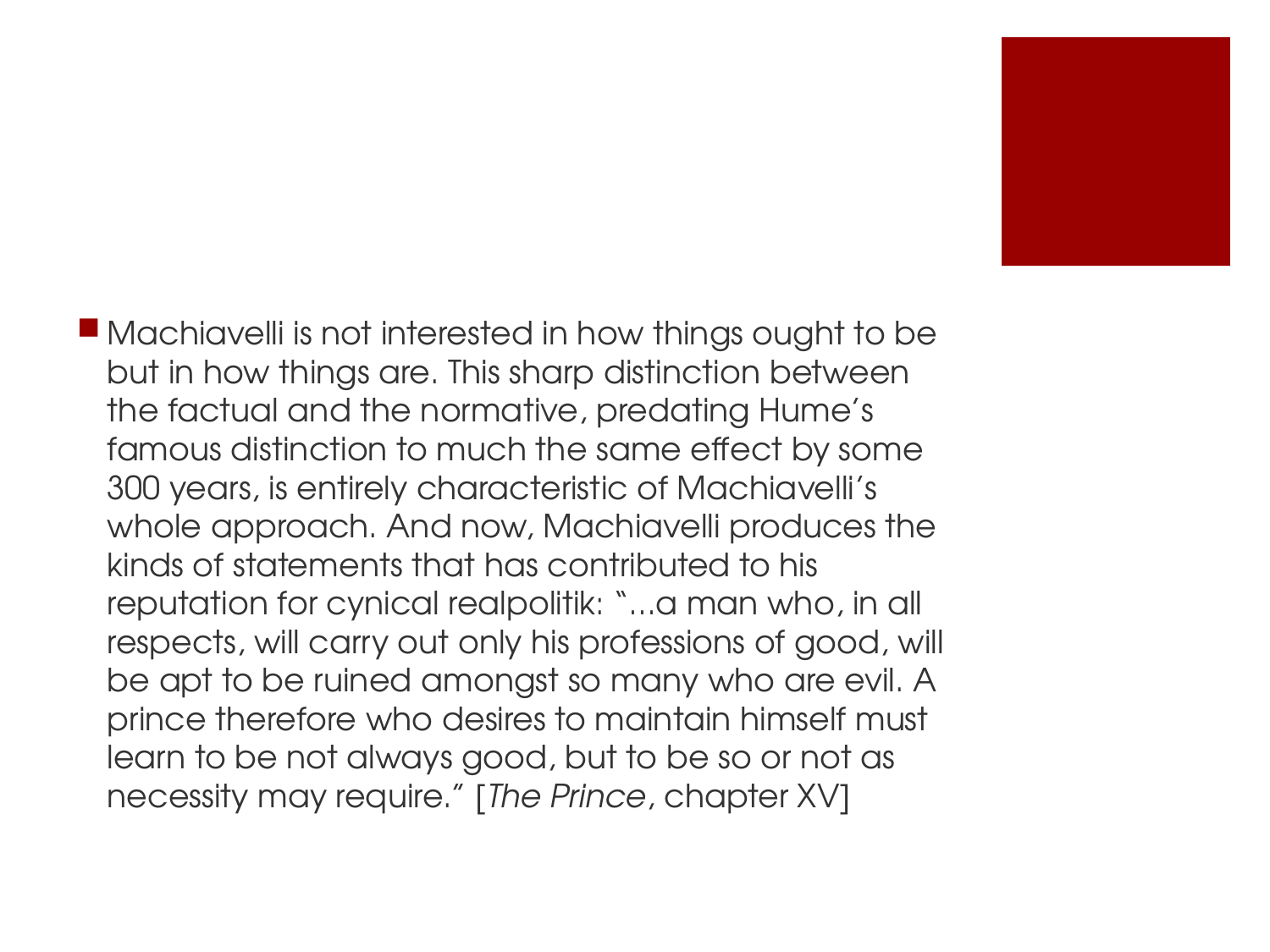

#
Machiavelli is not interested in how things ought to be but in how things are. This sharp distinction between the factual and the normative, predating Hume’s famous distinction to much the same effect by some 300 years, is entirely characteristic of Machiavelli’s whole approach. And now, Machiavelli produces the kinds of statements that has contributed to his reputation for cynical realpolitik: “…a man who, in all respects, will carry out only his professions of good, will be apt to be ruined amongst so many who are evil. A prince therefore who desires to maintain himself must learn to be not always good, but to be so or not as necessity may require.” [The Prince, chapter XV]